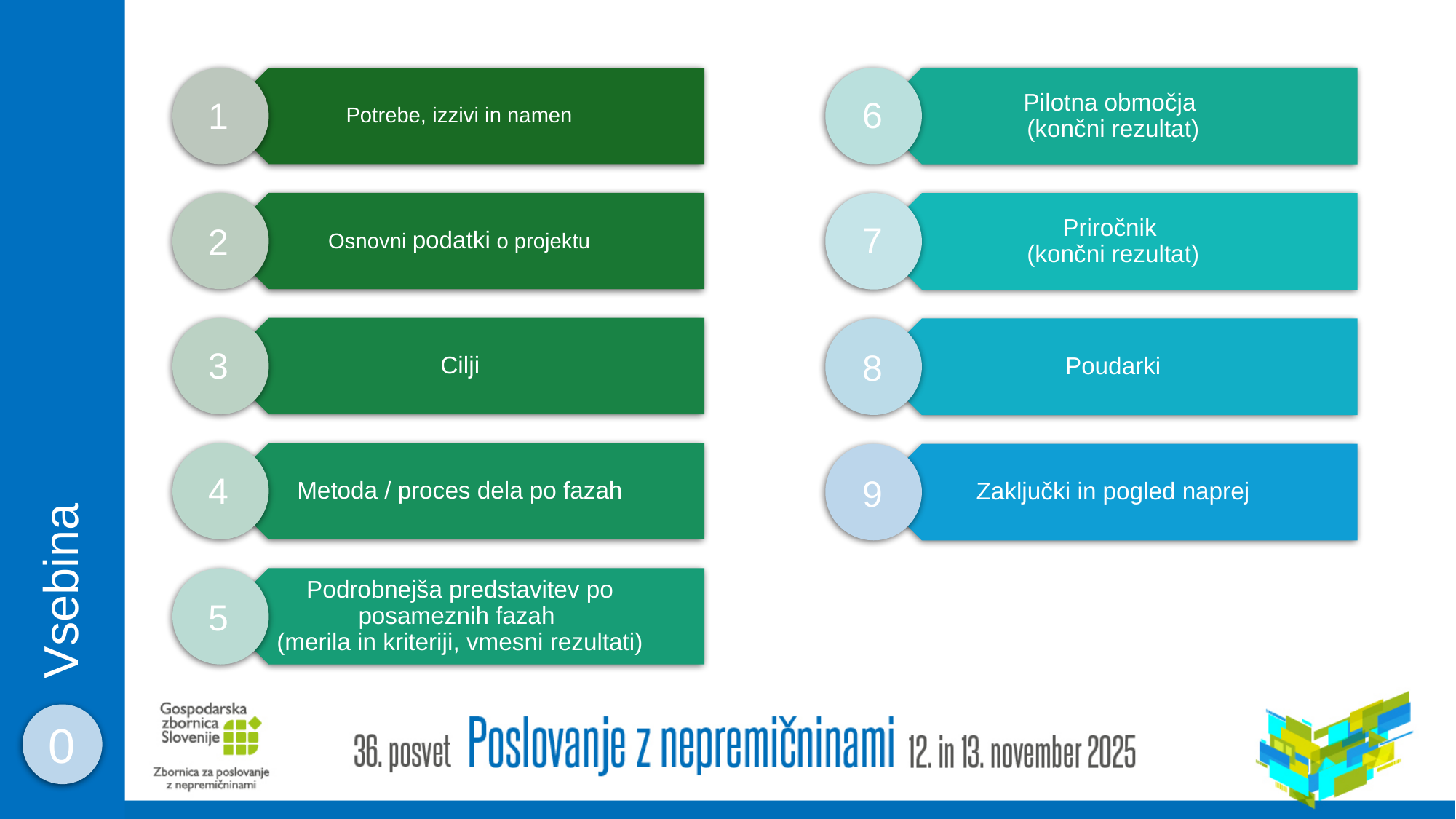

Pilotna območja
(končni rezultat)
Priročnik
(končni rezultat)
Poudarki
Zaključki in pogled naprej

Potrebe, izzivi in namen
Osnovni podatki o projektu
Cilji
Metoda / proces dela po fazah
Podrobnejša predstavitev po posameznih fazah
(merila in kriteriji, vmesni rezultati)
6
1
7
2
# Vsebina
3
8
4
9
5

0